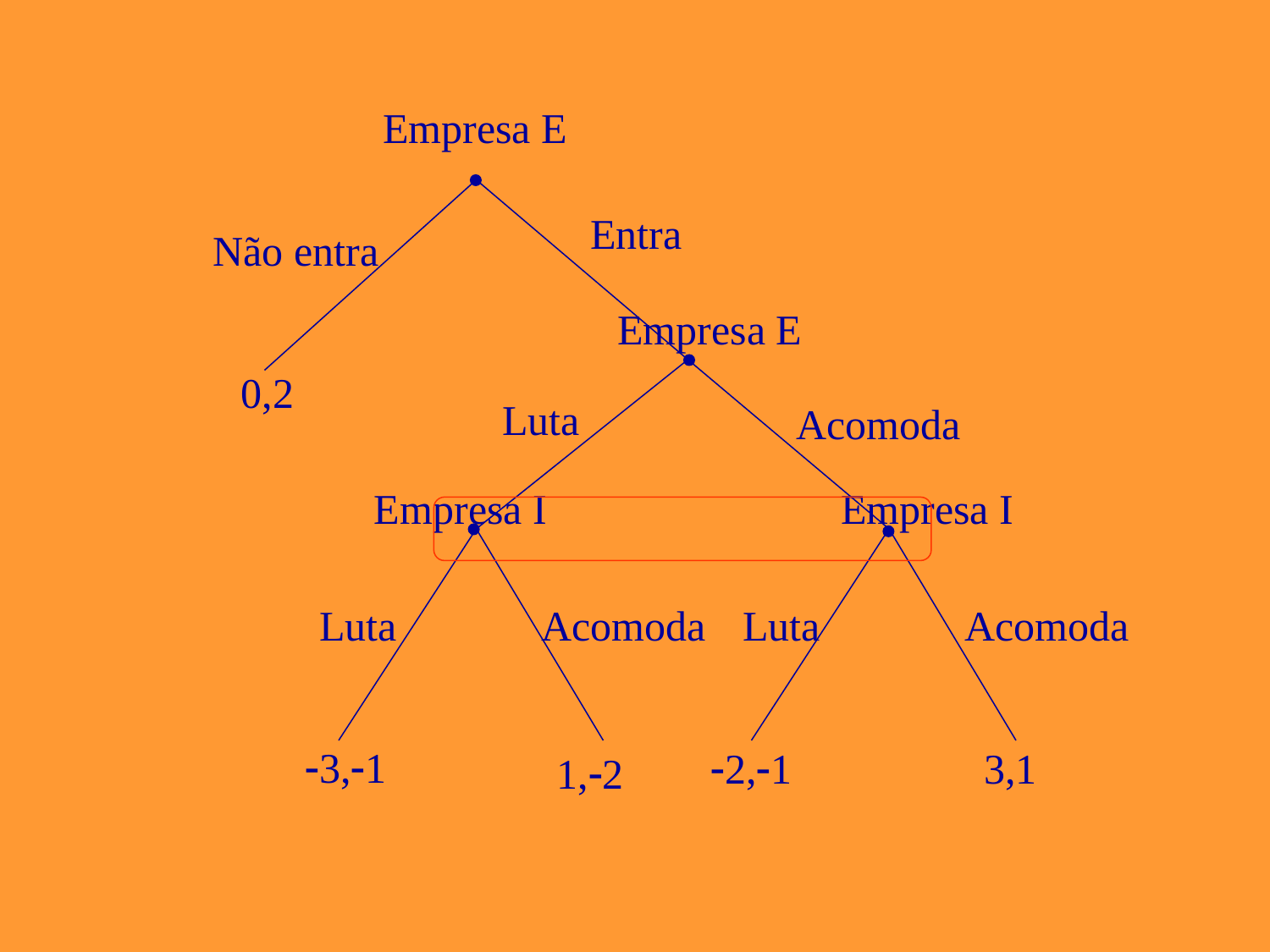

Empresa E

Entra
Não entra
Empresa E

0,2

Luta
Acomoda
Empresa I
Empresa I

Luta
Acomoda
Luta
Acomoda
−3,−1
−2,−1
3,1
1,−2